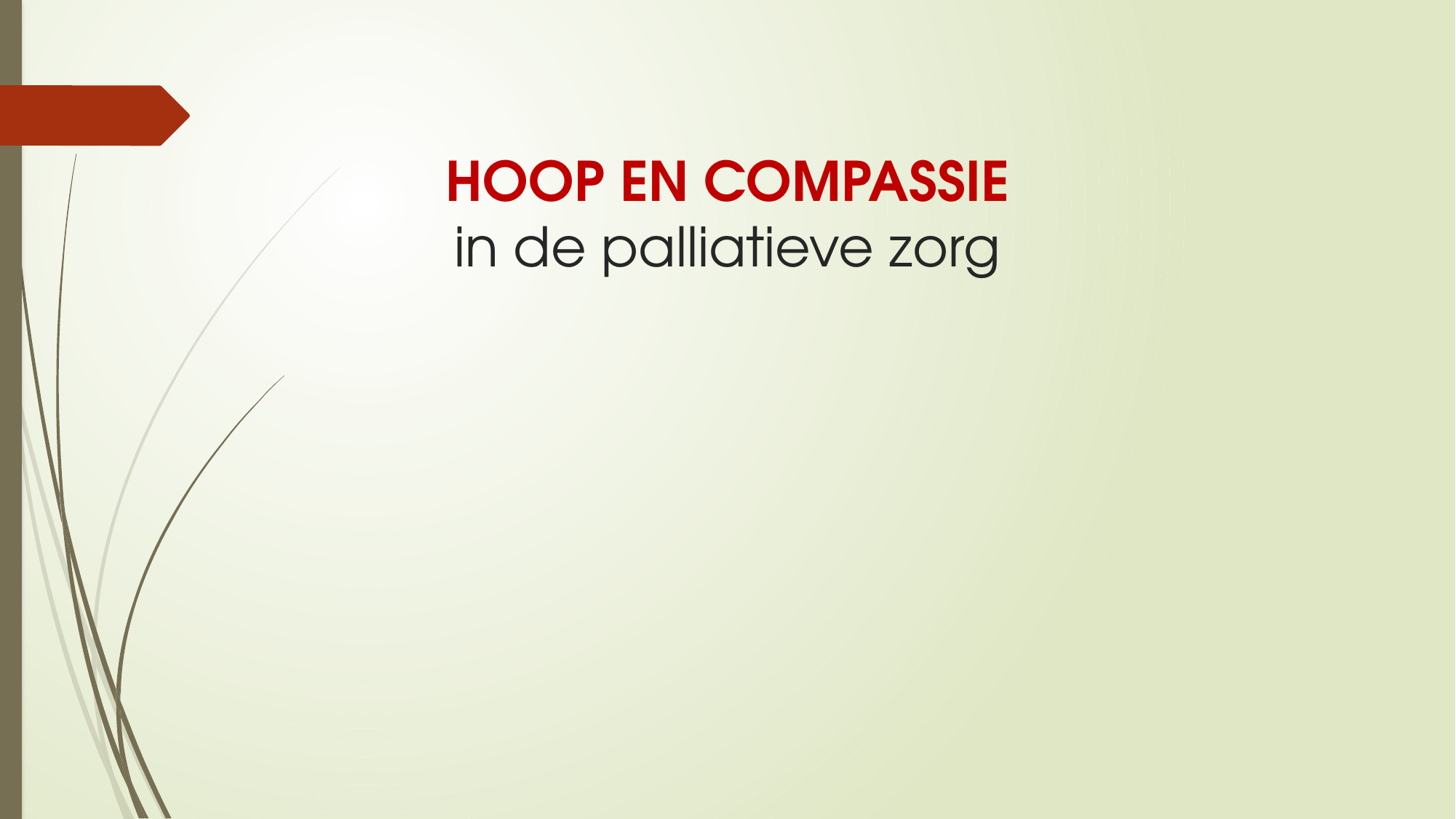

# HOOP EN COMPASSIE in de palliatieve zorg